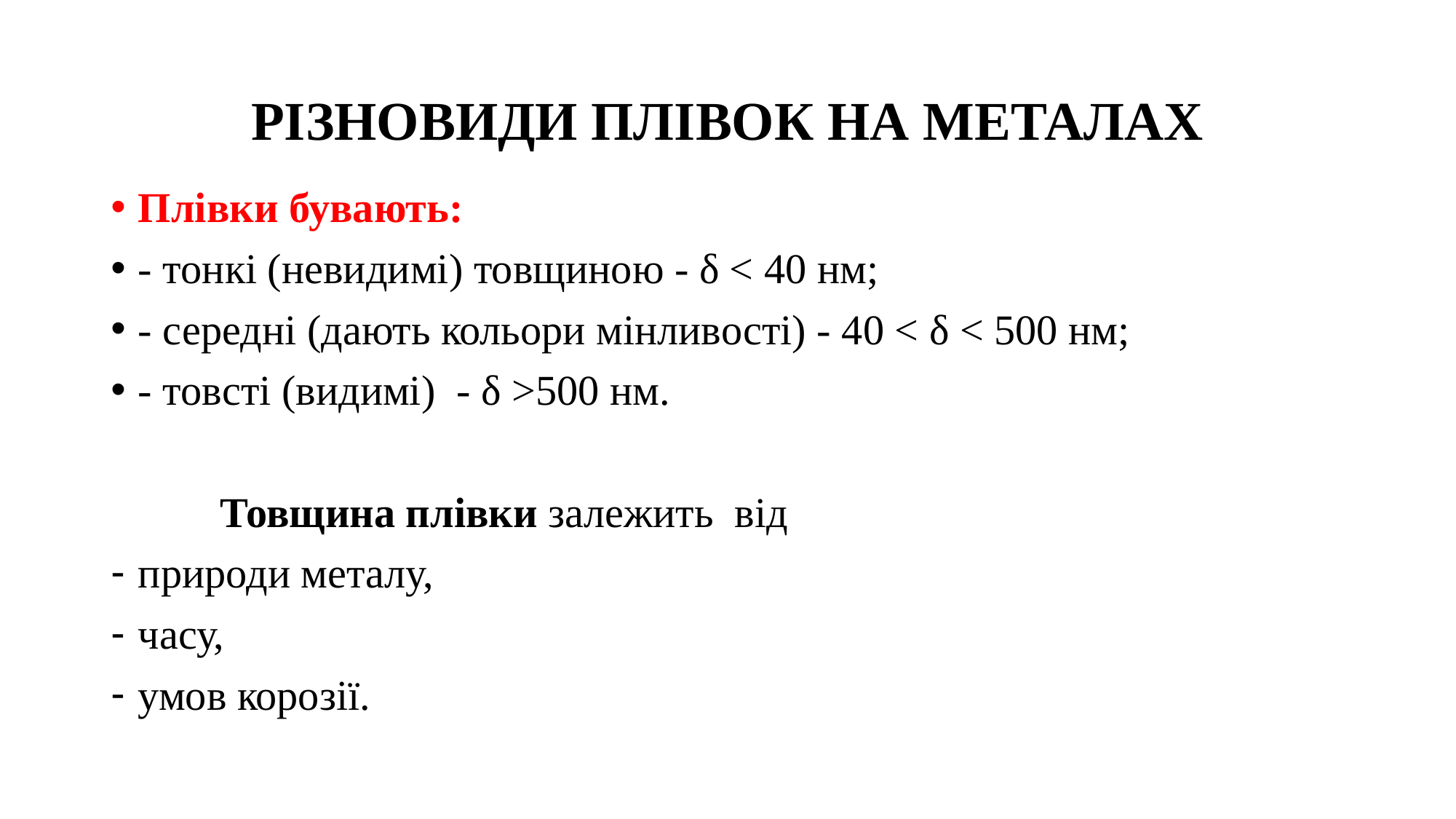

# РІЗНОВИДИ ПЛІВОК НА МЕТАЛАХ
Плівки бувають:
- тонкі (невидимі) товщиною - δ < 40 нм;
- середні (дають кольори мінливості) - 40 < δ < 500 нм;
- товсті (видимі)  - δ >500 нм.

	Товщина плівки залежить  від
природи металу,
часу,
умов корозії.